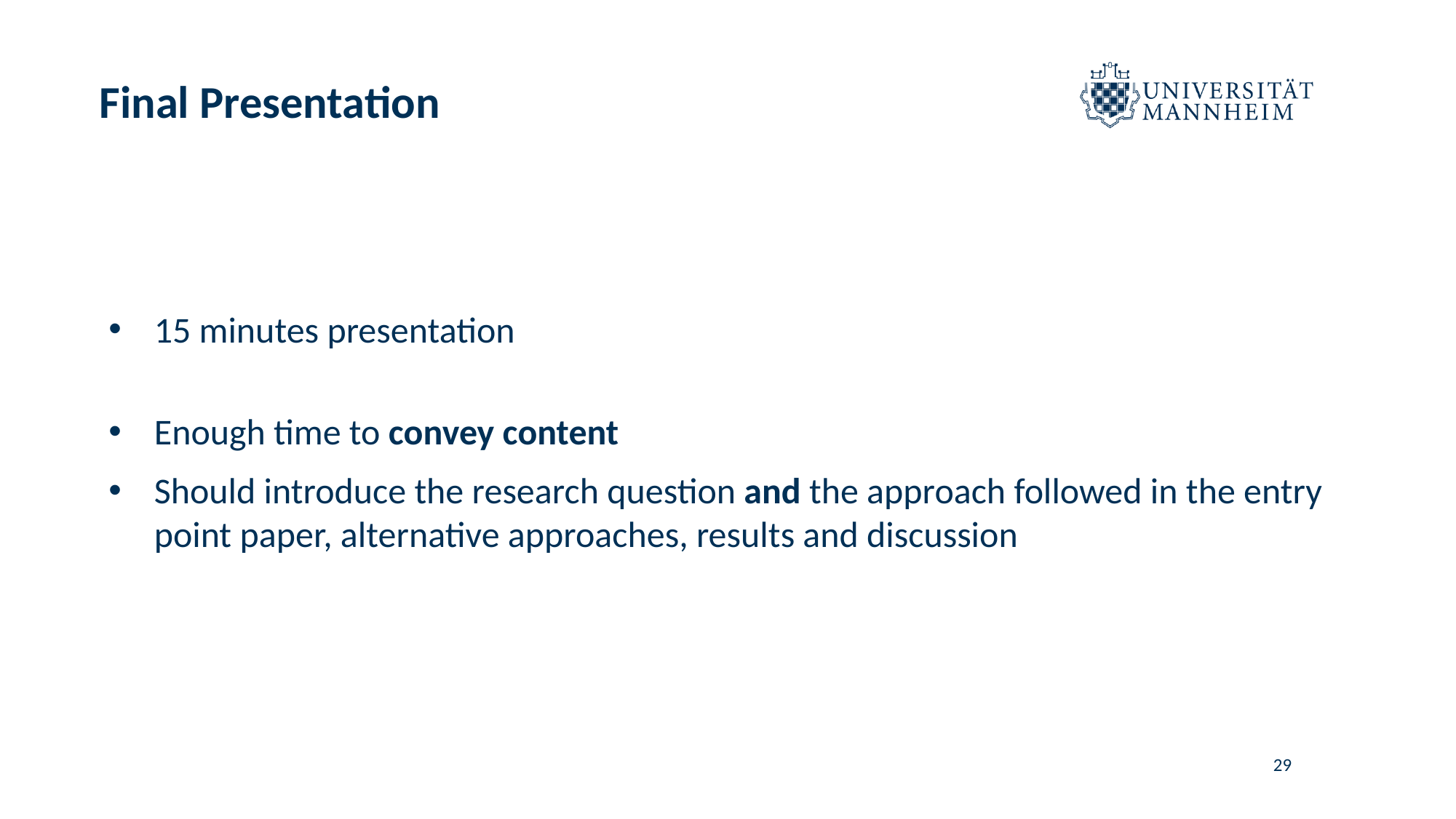

# Final Presentation
15 minutes presentation
Enough time to convey content
Should introduce the research question and the approach followed in the entry point paper, alternative approaches, results and discussion
29